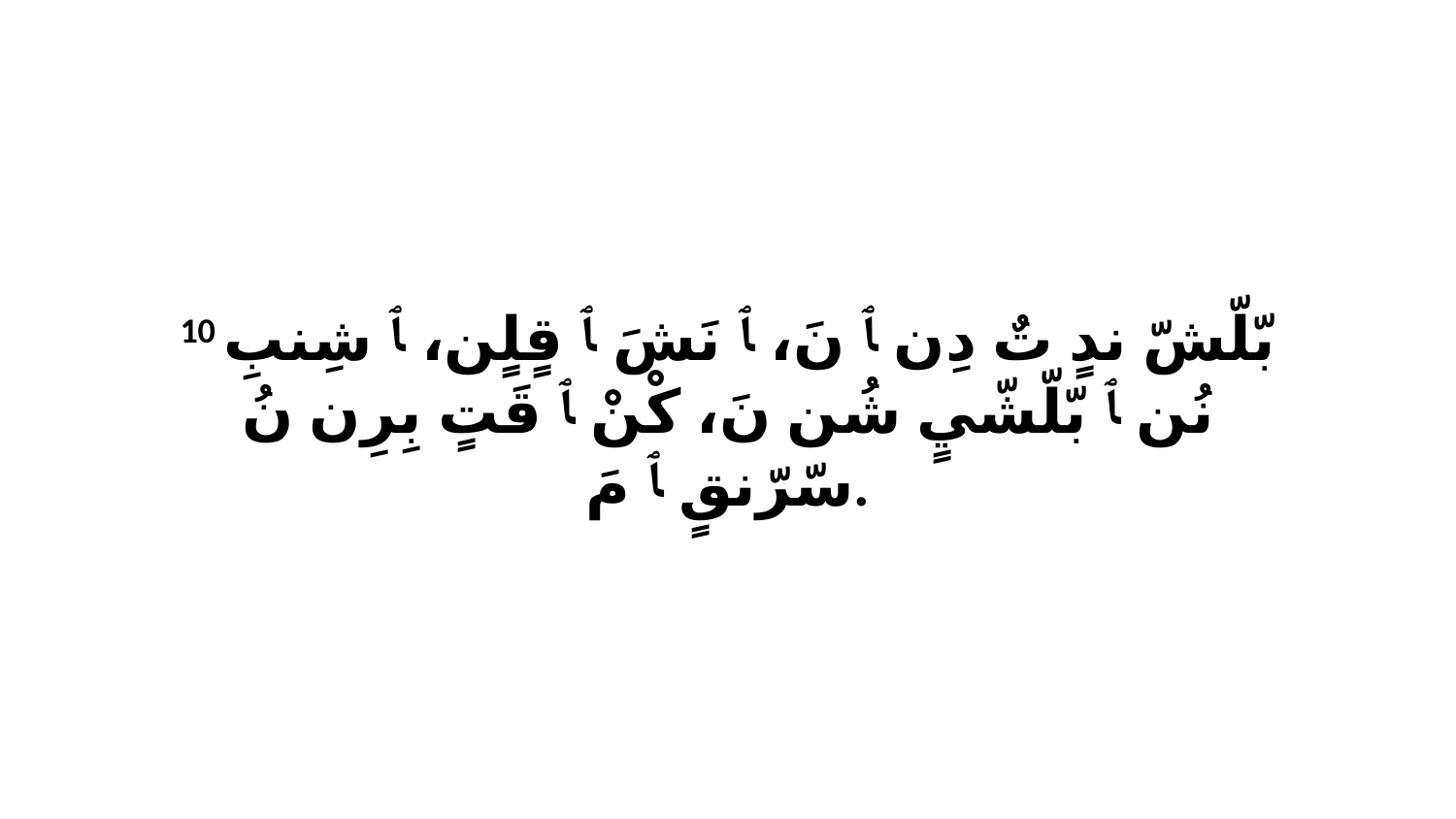

10 بّلّشّ ندٍ تٌ دِن ﭑ نَ، ﭑ نَشَ ﭑ قٍلٍن، ﭑ شِنبِ نُن ﭑ بّلّشّيٍ شُن نَ، كْنْ ﭑ قَتٍ بِرِن نُ سّرّنقٍ ﭑ مَ.